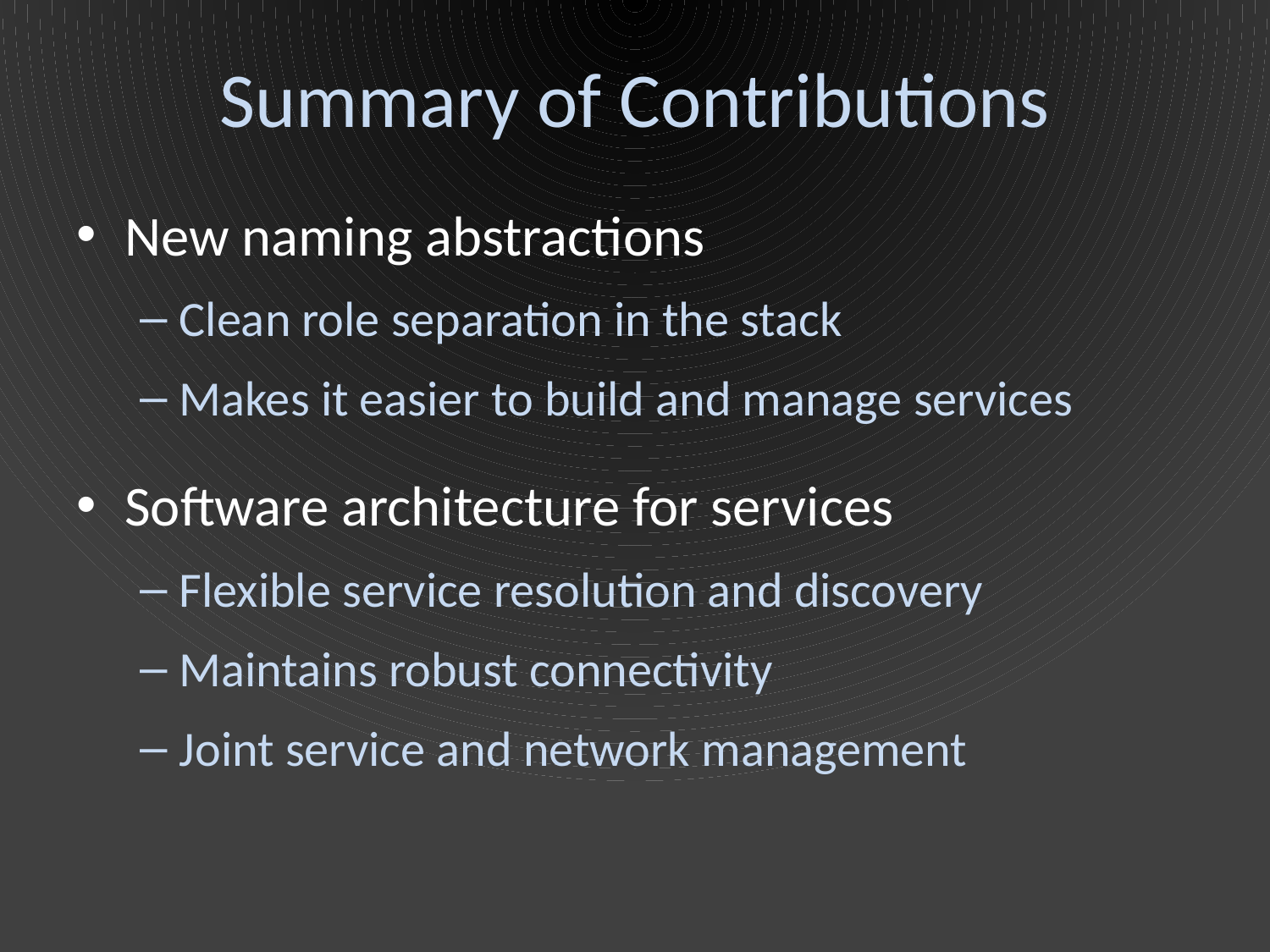

# Summary of Contributions
New naming abstractions
Clean role separation in the stack
Makes it easier to build and manage services
Software architecture for services
Flexible service resolution and discovery
Maintains robust connectivity
Joint service and network management